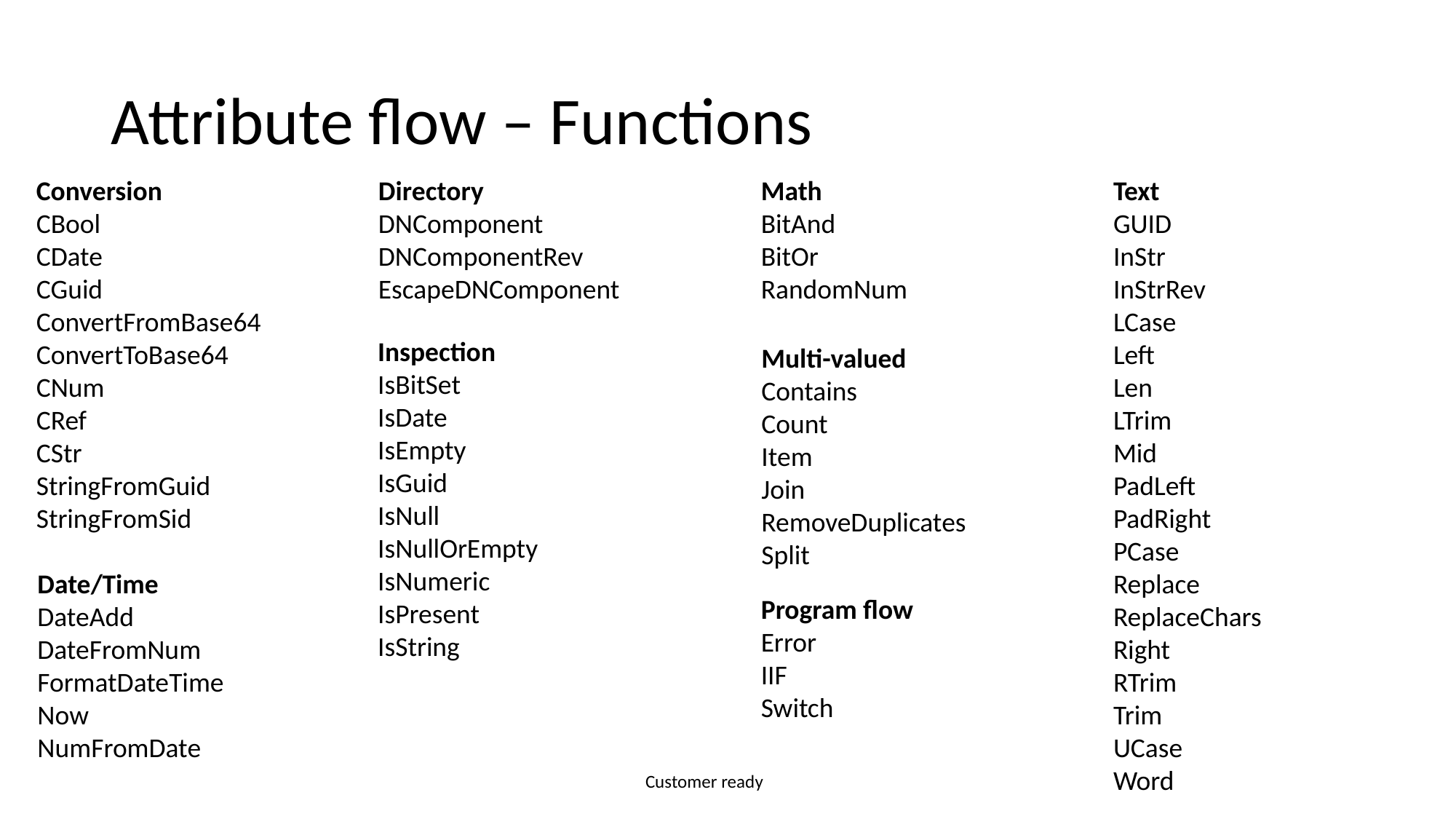

# Attribute flow – Functions
Directory
DNComponent
DNComponentRev
EscapeDNComponent
Conversion
CBool
CDate
CGuid
ConvertFromBase64
ConvertToBase64
CNum
CRef
CStr
StringFromGuid
StringFromSid
Math
BitAnd
BitOr
RandomNum
Text
GUID
InStr
InStrRev
LCase
Left
Len
LTrim
Mid
PadLeft
PadRight
PCase
Replace
ReplaceChars
Right
RTrim
Trim
UCase
Word
Inspection
IsBitSet
IsDate
IsEmpty
IsGuid
IsNull
IsNullOrEmpty
IsNumeric
IsPresent
IsString
Multi-valued
Contains
Count
Item
Join
RemoveDuplicates
Split
Date/Time
DateAdd
DateFromNum
FormatDateTime
Now
NumFromDate
Program flow
Error
IIF
Switch